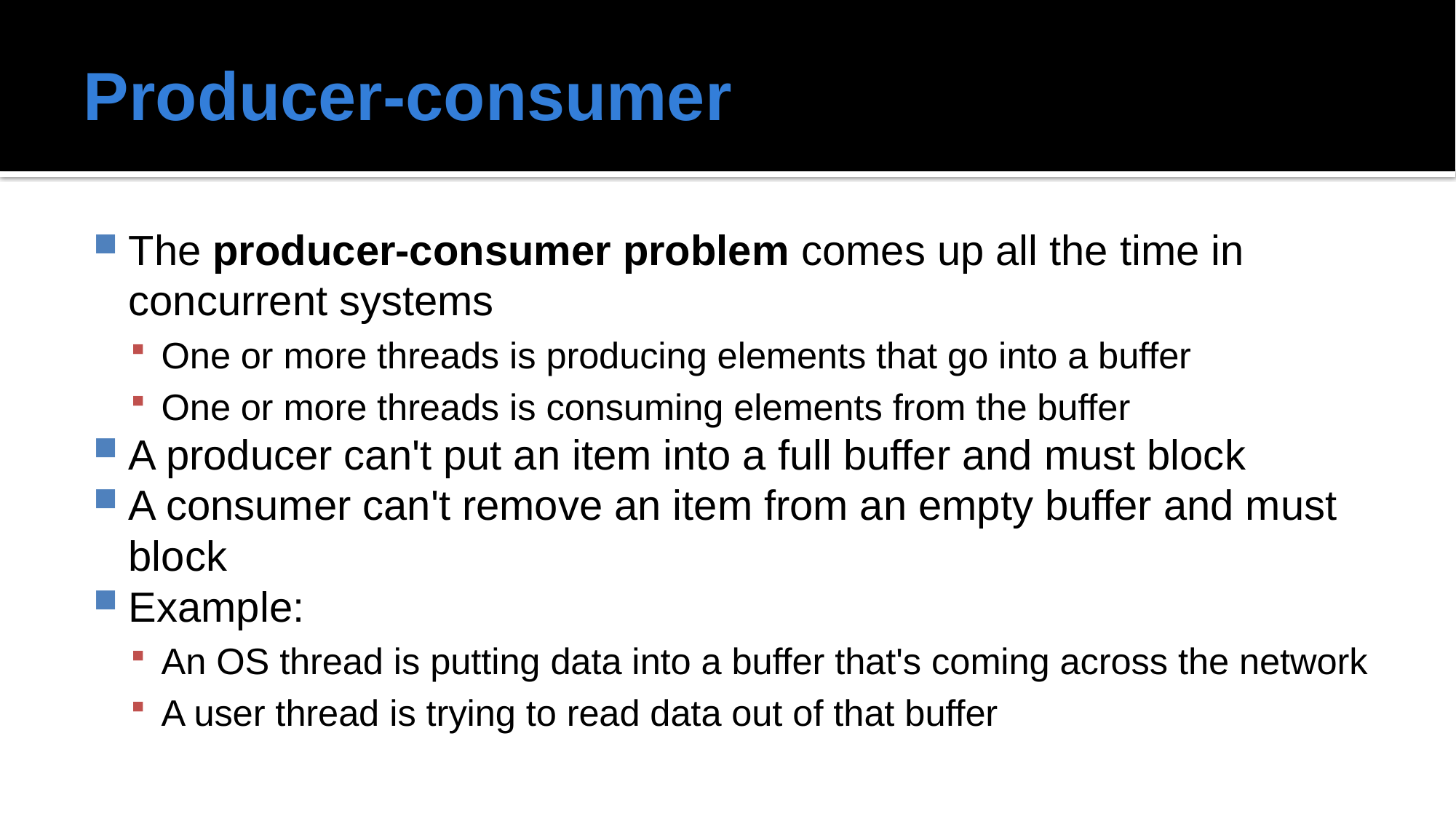

# Producer-consumer
The producer-consumer problem comes up all the time in concurrent systems
One or more threads is producing elements that go into a buffer
One or more threads is consuming elements from the buffer
A producer can't put an item into a full buffer and must block
A consumer can't remove an item from an empty buffer and must block
Example:
An OS thread is putting data into a buffer that's coming across the network
A user thread is trying to read data out of that buffer